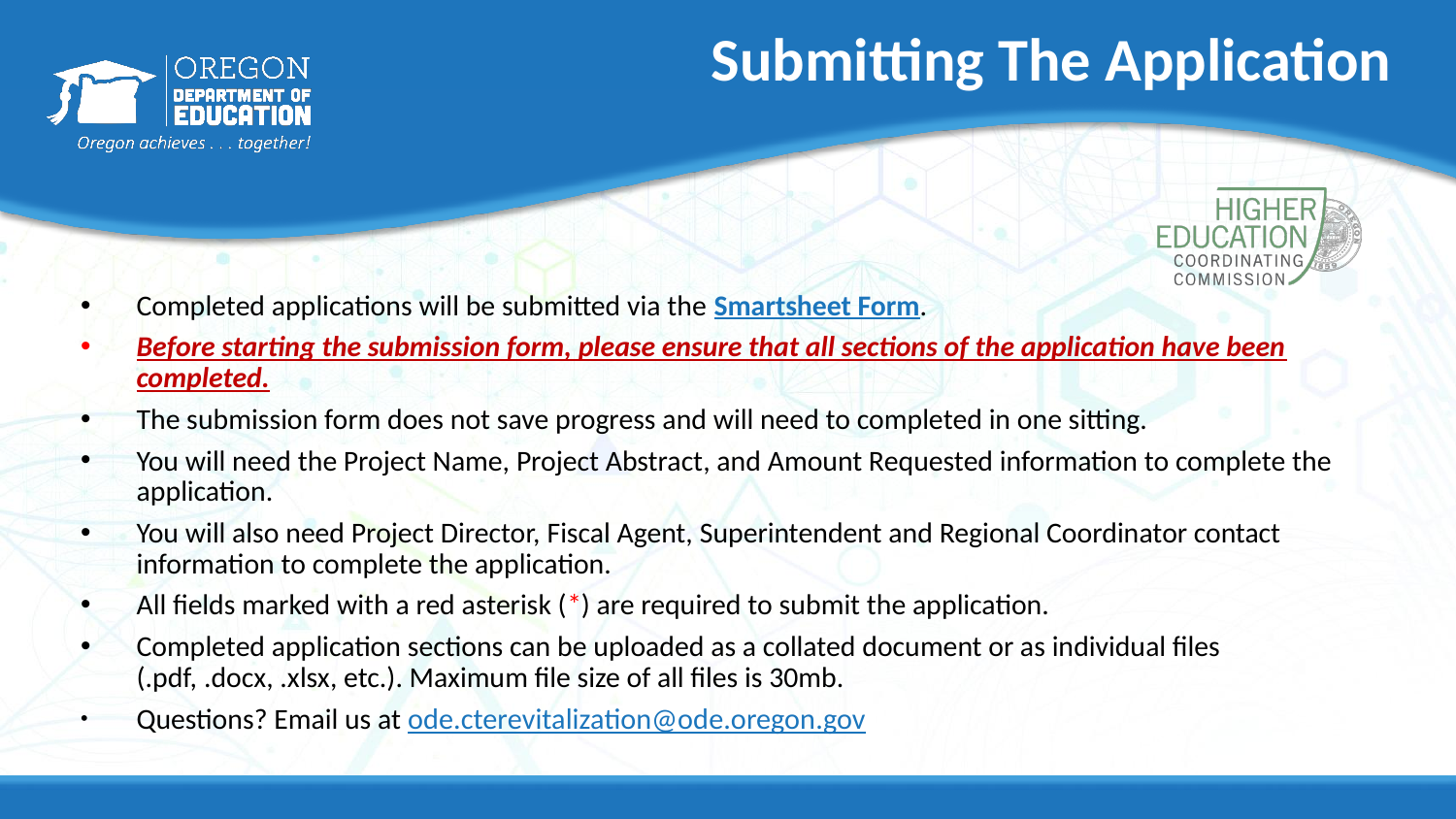

# Submitting The Application
Completed applications will be submitted via the Smartsheet Form.
Before starting the submission form, please ensure that all sections of the application have been completed.
The submission form does not save progress and will need to completed in one sitting.
You will need the Project Name, Project Abstract, and Amount Requested information to complete the application.
You will also need Project Director, Fiscal Agent, Superintendent and Regional Coordinator contact information to complete the application.
All fields marked with a red asterisk (*) are required to submit the application.
Completed application sections can be uploaded as a collated document or as individual files (.pdf, .docx, .xlsx, etc.). Maximum file size of all files is 30mb.
Questions? Email us at ode.cterevitalization@ode.oregon.gov